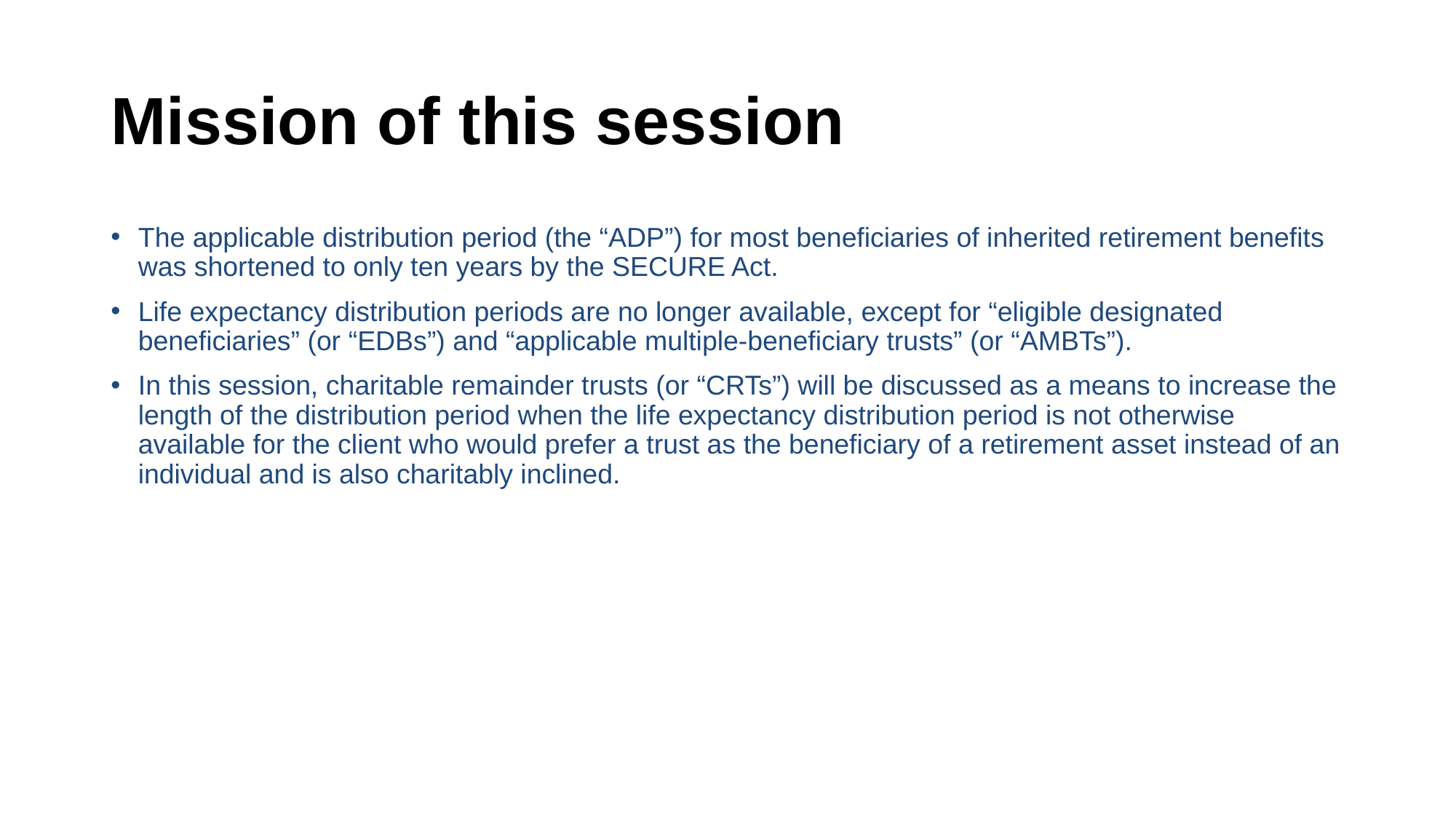

# Mission of this session
The applicable distribution period (the “ADP”) for most beneficiaries of inherited retirement benefits was shortened to only ten years by the SECURE Act.
Life expectancy distribution periods are no longer available, except for “eligible designated beneficiaries” (or “EDBs”) and “applicable multiple-beneficiary trusts” (or “AMBTs”).
In this session, charitable remainder trusts (or “CRTs”) will be discussed as a means to increase the length of the distribution period when the life expectancy distribution period is not otherwise available for the client who would prefer a trust as the beneficiary of a retirement asset instead of an individual and is also charitably inclined.